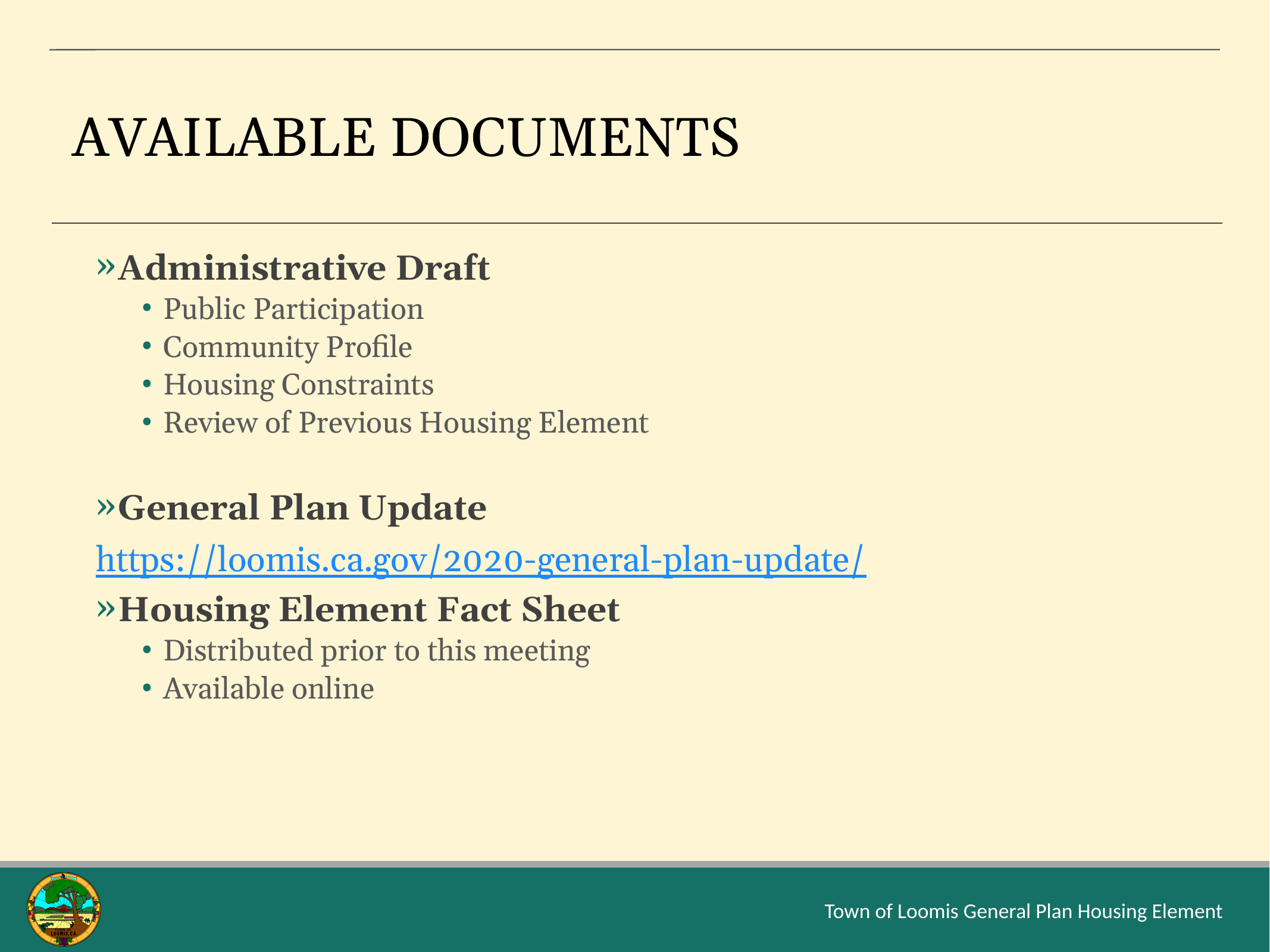

# Available Documents
Administrative Draft
Public Participation
Community Profile
Housing Constraints
Review of Previous Housing Element

General Plan Update
https://loomis.ca.gov/2020-general-plan-update/
Housing Element Fact Sheet
Distributed prior to this meeting
Available online